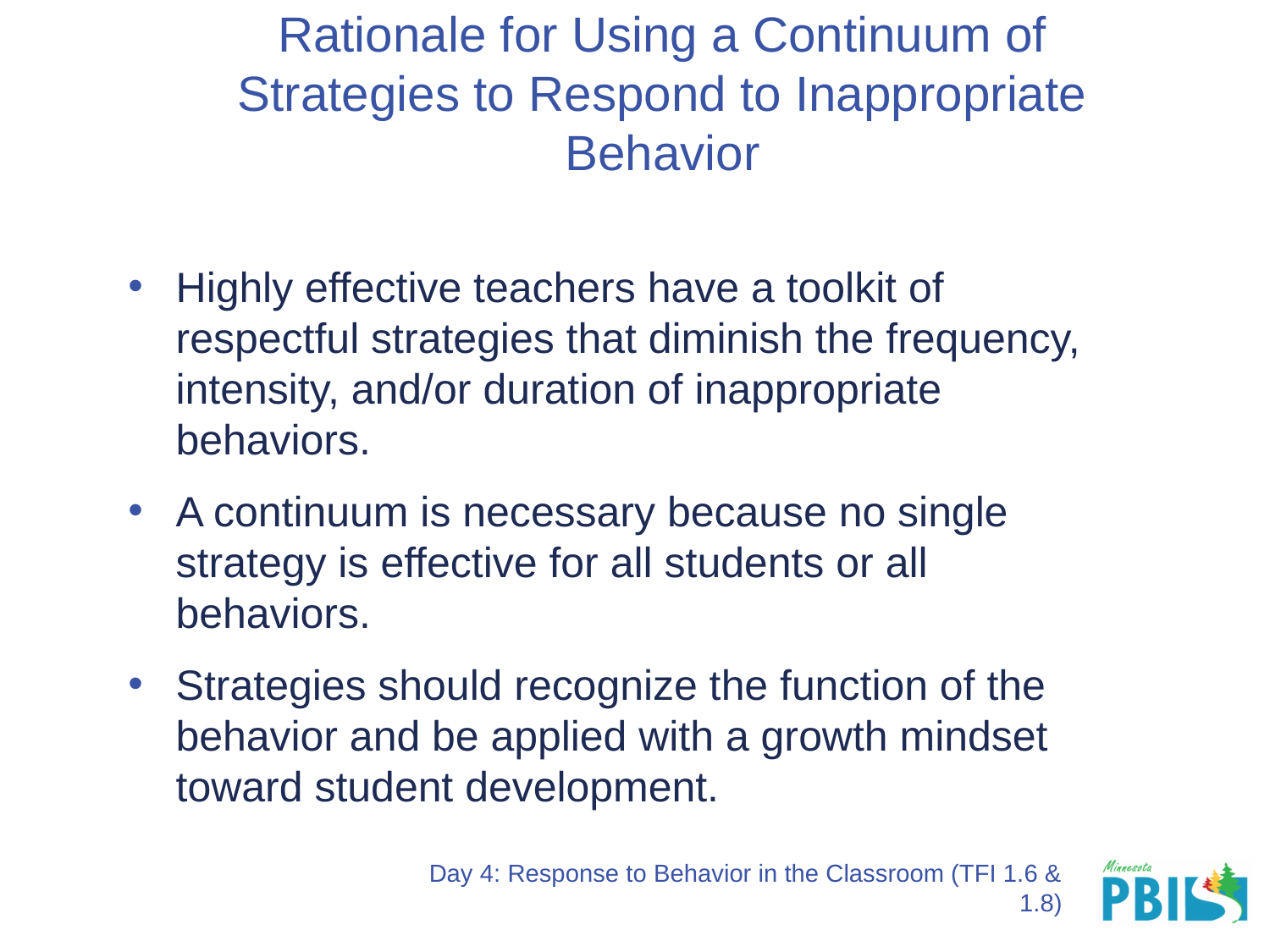

# Rationale for Using a Continuum of Strategies to Respond to Inappropriate Behavior
Highly effective teachers have a toolkit of respectful strategies that diminish the frequency, intensity, and/or duration of inappropriate behaviors.
A continuum is necessary because no single strategy is effective for all students or all behaviors.
Strategies should recognize the function of the behavior and be applied with a growth mindset toward student development.